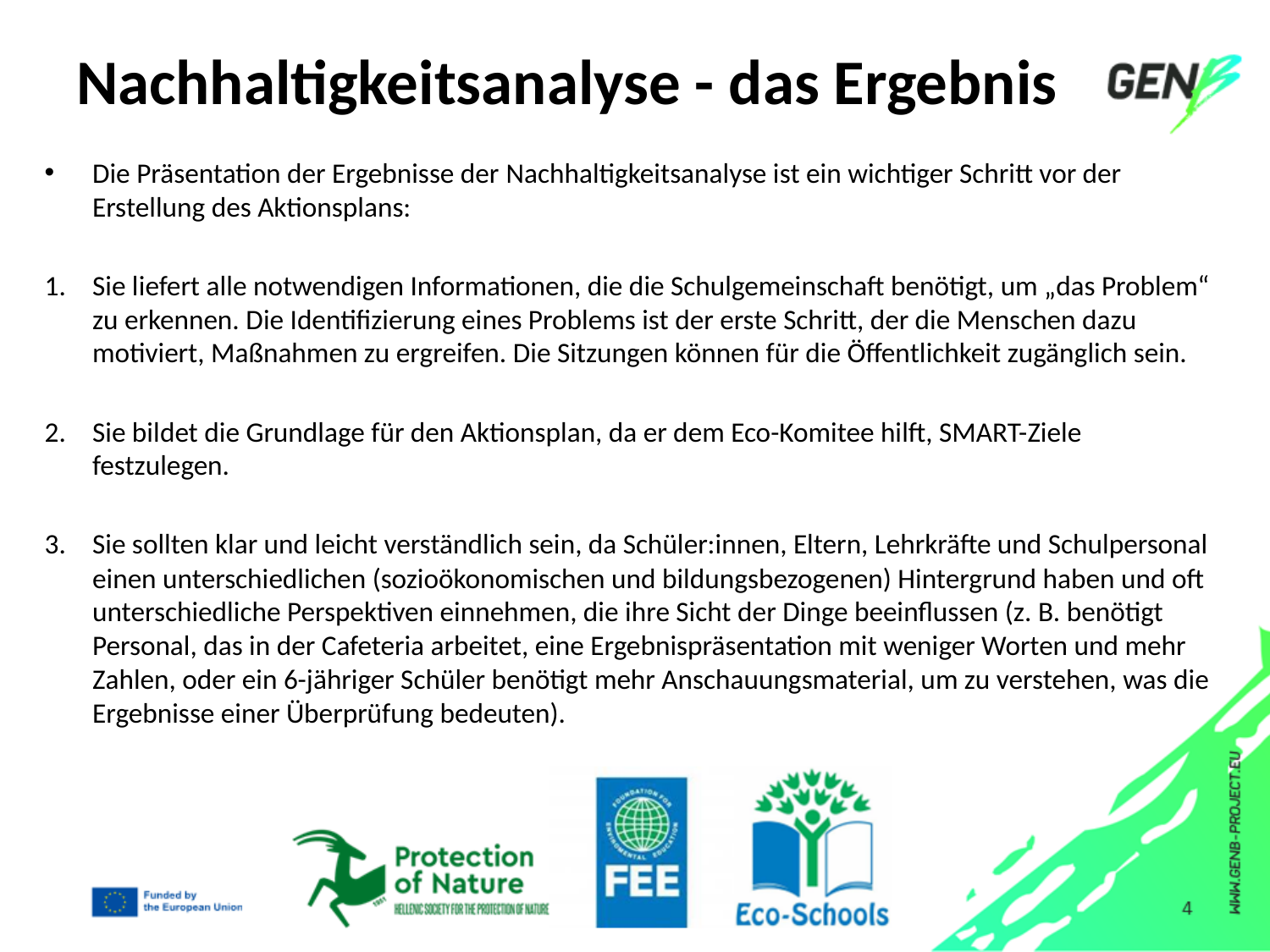

# Nachhaltigkeitsanalyse - das Ergebnis
Die Präsentation der Ergebnisse der Nachhaltigkeitsanalyse ist ein wichtiger Schritt vor der Erstellung des Aktionsplans:

Sie liefert alle notwendigen Informationen, die die Schulgemeinschaft benötigt, um „das Problem“ zu erkennen. Die Identifizierung eines Problems ist der erste Schritt, der die Menschen dazu motiviert, Maßnahmen zu ergreifen. Die Sitzungen können für die Öffentlichkeit zugänglich sein.

Sie bildet die Grundlage für den Aktionsplan, da er dem Eco-Komitee hilft, SMART-Ziele festzulegen.

Sie sollten klar und leicht verständlich sein, da Schüler:innen, Eltern, Lehrkräfte und Schulpersonal einen unterschiedlichen (sozioökonomischen und bildungsbezogenen) Hintergrund haben und oft unterschiedliche Perspektiven einnehmen, die ihre Sicht der Dinge beeinflussen (z. B. benötigt Personal, das in der Cafeteria arbeitet, eine Ergebnispräsentation mit weniger Worten und mehr Zahlen, oder ein 6-jähriger Schüler benötigt mehr Anschauungsmaterial, um zu verstehen, was die Ergebnisse einer Überprüfung bedeuten).